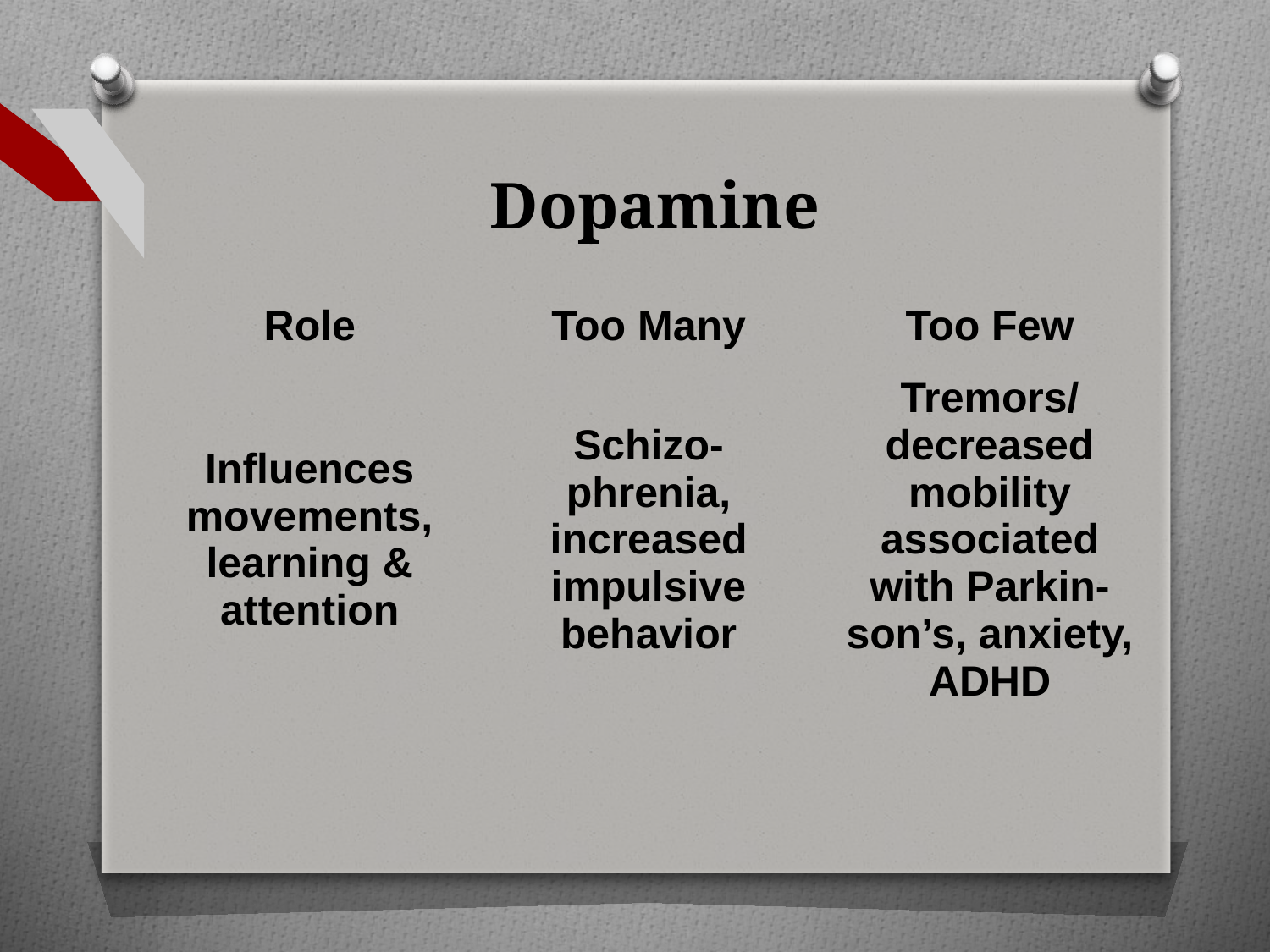

# Dopamine
|  | Role | Too Many | Too Few |
| --- | --- | --- | --- |
|  | Influences movements, learning & attention | Schizo- phrenia, increased impulsive behavior | Tremors/ decreased mobility associated with Parkin- son’s, anxiety, ADHD |